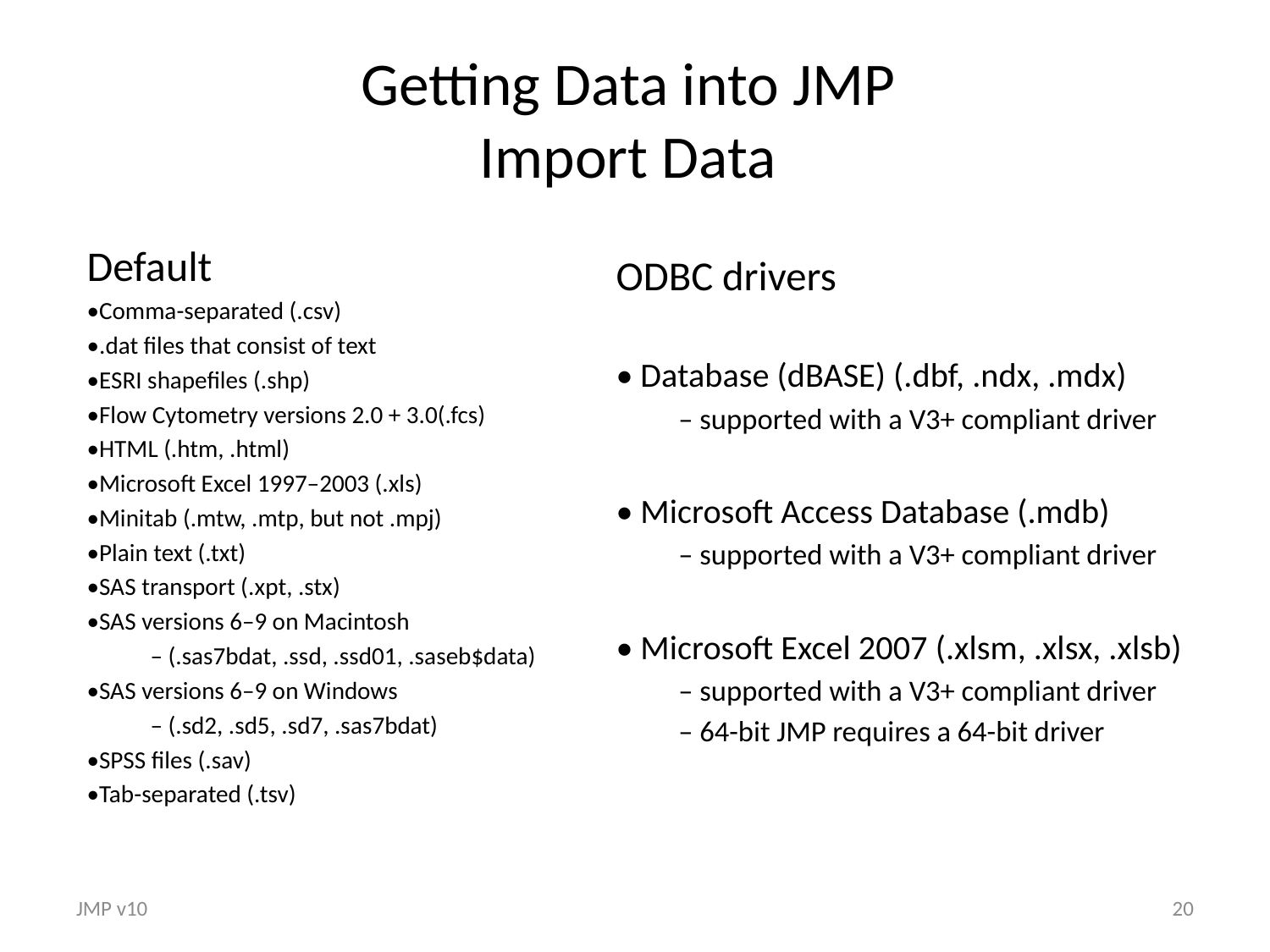

# Getting Data into JMP Import Data
Default
•Comma-separated (.csv)
•.dat files that consist of text
•ESRI shapefiles (.shp)
•Flow Cytometry versions 2.0 + 3.0(.fcs)
•HTML (.htm, .html)
•Microsoft Excel 1997–2003 (.xls)
•Minitab (.mtw, .mtp, but not .mpj)
•Plain text (.txt)
•SAS transport (.xpt, .stx)
•SAS versions 6–9 on Macintosh
– (.sas7bdat, .ssd, .ssd01, .saseb$data)
•SAS versions 6–9 on Windows
– (.sd2, .sd5, .sd7, .sas7bdat)
•SPSS files (.sav)
•Tab-separated (.tsv)
ODBC drivers

• Database (dBASE) (.dbf, .ndx, .mdx)
– supported with a V3+ compliant driver

• Microsoft Access Database (.mdb)
– supported with a V3+ compliant driver

• Microsoft Excel 2007 (.xlsm, .xlsx, .xlsb)
– supported with a V3+ compliant driver
– 64-bit JMP requires a 64-bit driver

JMP v10
20